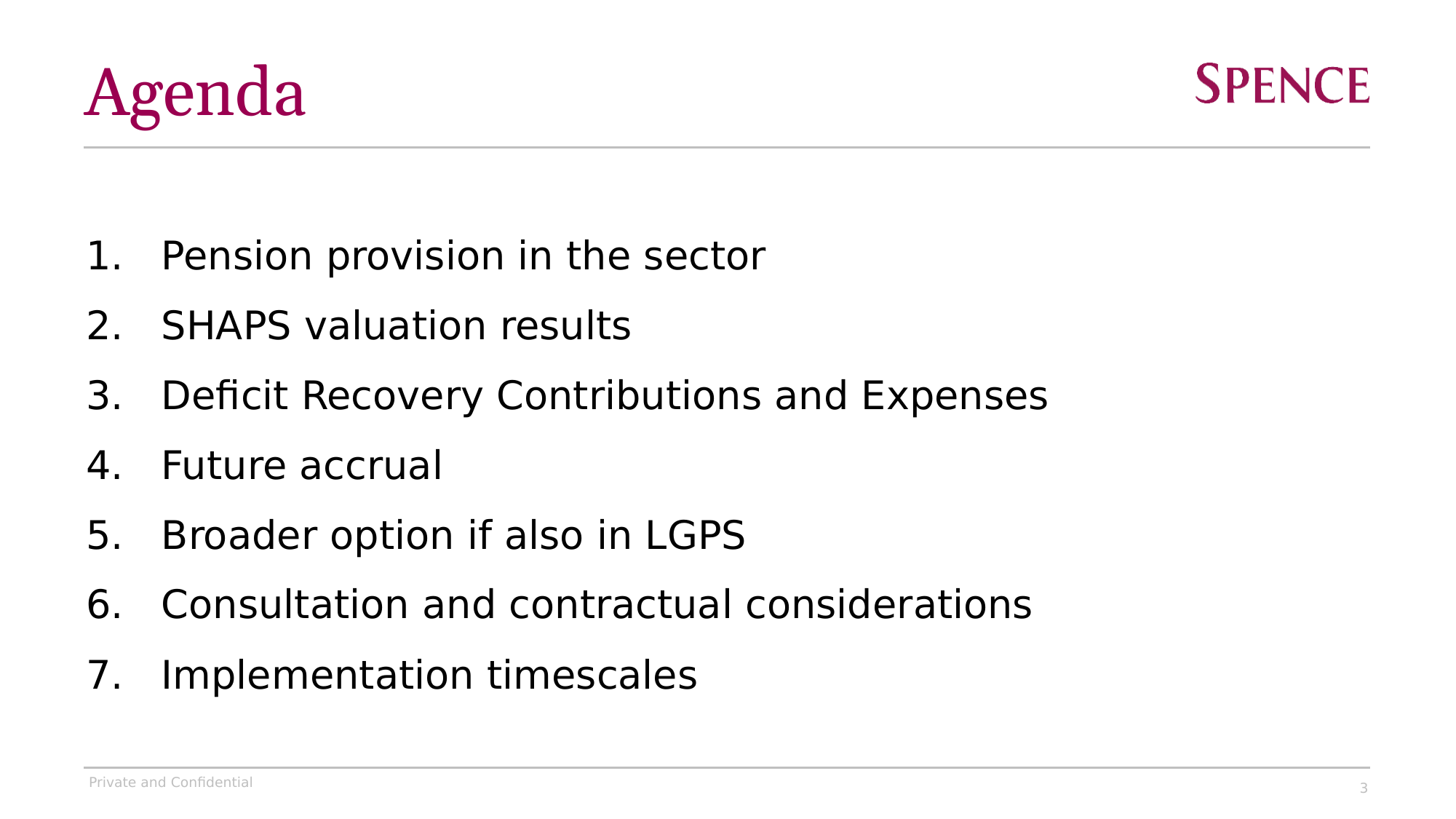

# Agenda
Pension provision in the sector
SHAPS valuation results
Deficit Recovery Contributions and Expenses
Future accrual
Broader option if also in LGPS
Consultation and contractual considerations
Implementation timescales
3